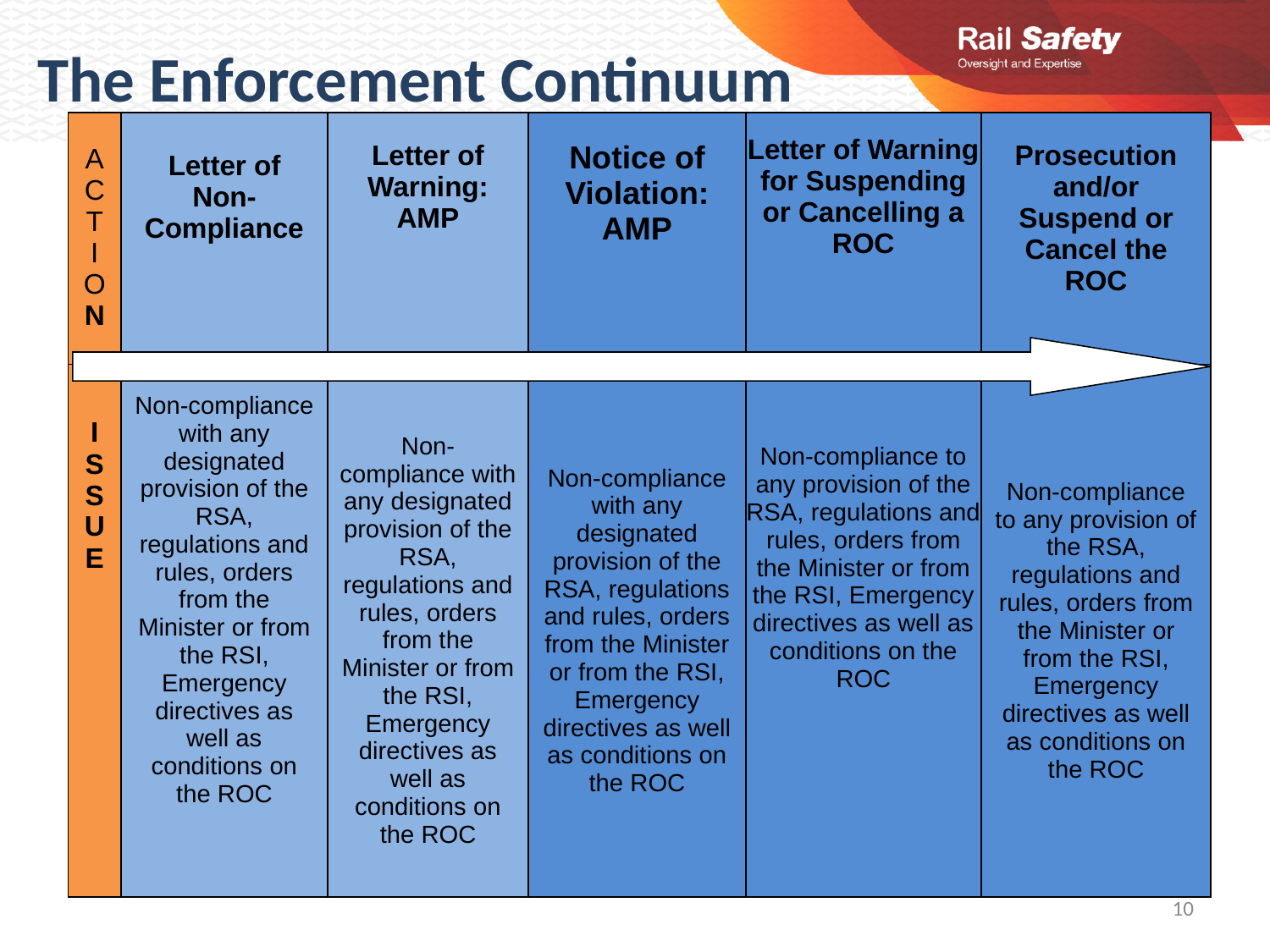

The Enforcement Continuum
| A C T I O N | Letter of Non-Compliance | Letter of Warning: AMP | Notice of Violation: AMP | Letter of Warning for Suspending or Cancelling a ROC | Prosecution and/or Suspend or Cancel the ROC |
| --- | --- | --- | --- | --- | --- |
| I S S U E | Non-compliance with any designated provision of the RSA, regulations and rules, orders from the Minister or from the RSI, Emergency directives as well as conditions on the ROC | Non-compliance with any designated provision of the RSA, regulations and rules, orders from the Minister or from the RSI, Emergency directives as well as conditions on the ROC | Non-compliance with any designated provision of the RSA, regulations and rules, orders from the Minister or from the RSI, Emergency directives as well as conditions on the ROC | Non-compliance to any provision of the RSA, regulations and rules, orders from the Minister or from the RSI, Emergency directives as well as conditions on the ROC | Non-compliance to any provision of the RSA, regulations and rules, orders from the Minister or from the RSI, Emergency directives as well as conditions on the ROC |

10